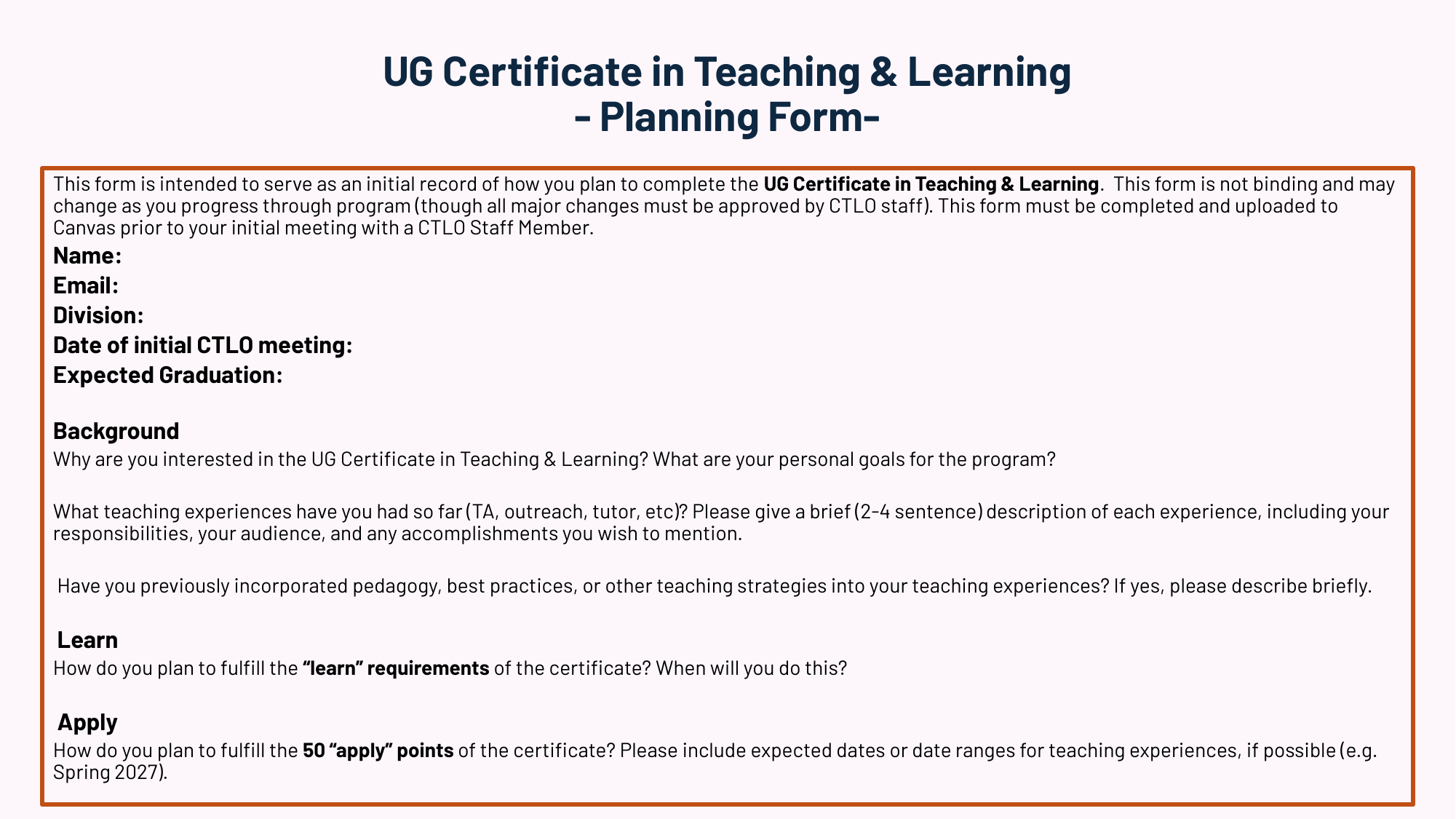

# UG Certificate in Teaching & Learning - Planning Form-
This form is intended to serve as an initial record of how you plan to complete the UG Certificate in Teaching & Learning.  This form is not binding and may change as you progress through program (though all major changes must be approved by CTLO staff). This form must be completed and uploaded to Canvas prior to your initial meeting with a CTLO Staff Member.
Name:
Email:
Division:
Date of initial CTLO meeting:
Expected Graduation:

Background
Why are you interested in the UG Certificate in Teaching & Learning? What are your personal goals for the program?

What teaching experiences have you had so far (TA, outreach, tutor, etc)? Please give a brief (2-4 sentence) description of each experience, including your responsibilities, your audience, and any accomplishments you wish to mention.

 Have you previously incorporated pedagogy, best practices, or other teaching strategies into your teaching experiences? If yes, please describe briefly.

 Learn
How do you plan to fulfill the “learn” requirements of the certificate? When will you do this?

 Apply
How do you plan to fulfill the 50 “apply” points of the certificate? Please include expected dates or date ranges for teaching experiences, if possible (e.g. Spring 2027).